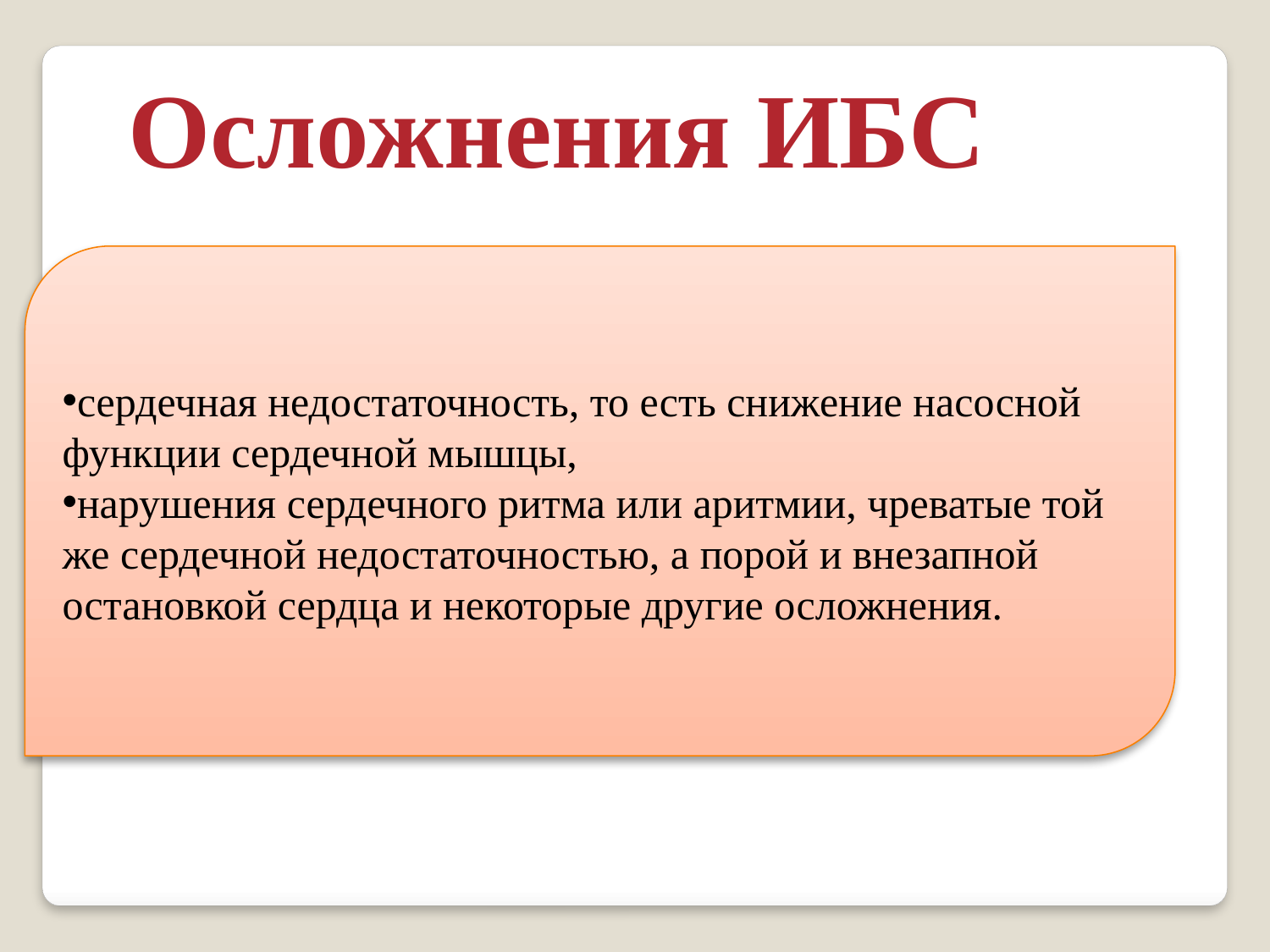

Осложнения ИБС
сердечная недостаточность, то есть снижение насосной функции сердечной мышцы,
нарушения сердечного ритма или аритмии, чреватые той же сердечной недостаточностью, а порой и внезапной остановкой сердца и некоторые другие осложнения.